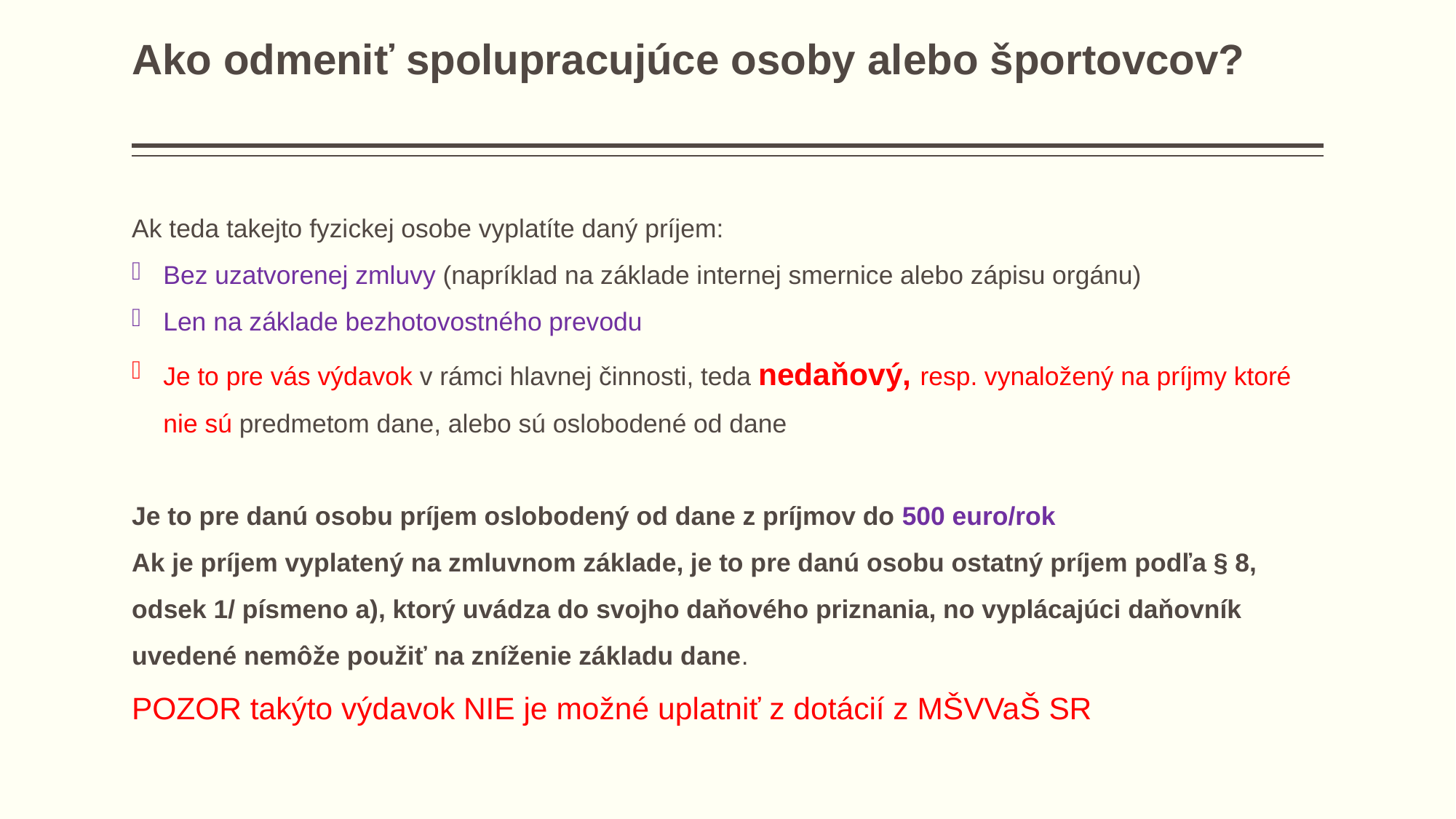

# Ako odmeniť spolupracujúce osoby alebo športovcov?
Ak teda takejto fyzickej osobe vyplatíte daný príjem:
Bez uzatvorenej zmluvy (napríklad na základe internej smernice alebo zápisu orgánu)
Len na základe bezhotovostného prevodu
Je to pre vás výdavok v rámci hlavnej činnosti, teda nedaňový, resp. vynaložený na príjmy ktoré nie sú predmetom dane, alebo sú oslobodené od dane

Je to pre danú osobu príjem oslobodený od dane z príjmov do 500 euro/rok
Ak je príjem vyplatený na zmluvnom základe, je to pre danú osobu ostatný príjem podľa § 8, odsek 1/ písmeno a), ktorý uvádza do svojho daňového priznania, no vyplácajúci daňovník uvedené nemôže použiť na zníženie základu dane.
POZOR takýto výdavok NIE je možné uplatniť z dotácií z MŠVVaŠ SR